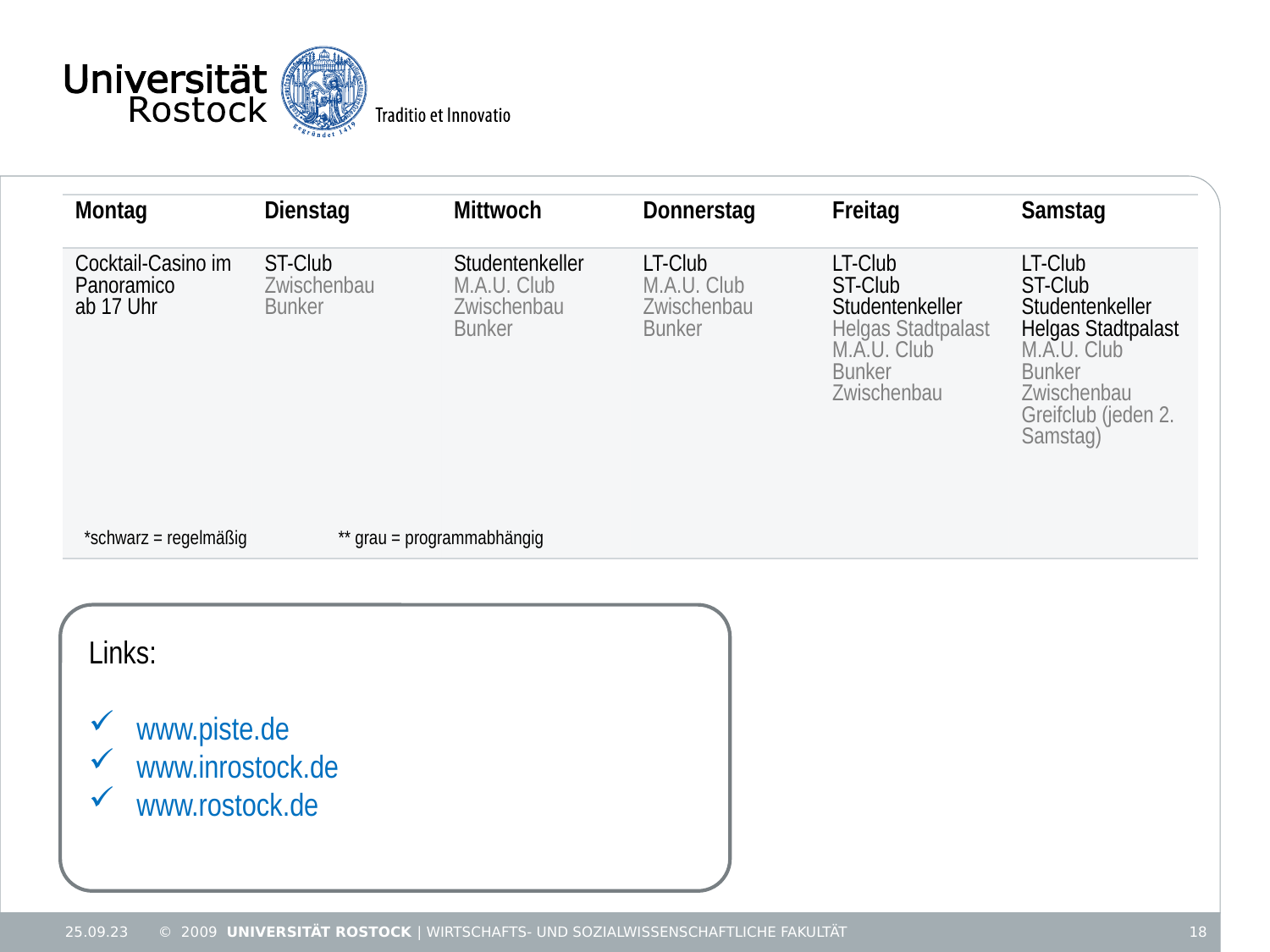

| Montag | Dienstag | Mittwoch | Donnerstag | Freitag | Samstag |
| --- | --- | --- | --- | --- | --- |
| Cocktail-Casino im Panoramico ab 17 Uhr | ST-Club Zwischenbau Bunker | Studentenkeller M.A.U. Club Zwischenbau Bunker | LT-Club M.A.U. Club Zwischenbau Bunker | LT-Club ST-Club Studentenkeller Helgas Stadtpalast M.A.U. Club Bunker Zwischenbau | LT-Club ST-Club Studentenkeller Helgas Stadtpalast M.A.U. Club Bunker Zwischenbau Greifclub (jeden 2. Samstag) |
*schwarz = regelmäßig	** grau = programmabhängig

Links:

www.piste.de
www.inrostock.de
www.rostock.de
25.09.23
©  2009  UNIVERSITÄT ROSTOCK | Wirtschafts- und Sozialwissenschaftliche Fakultät
18